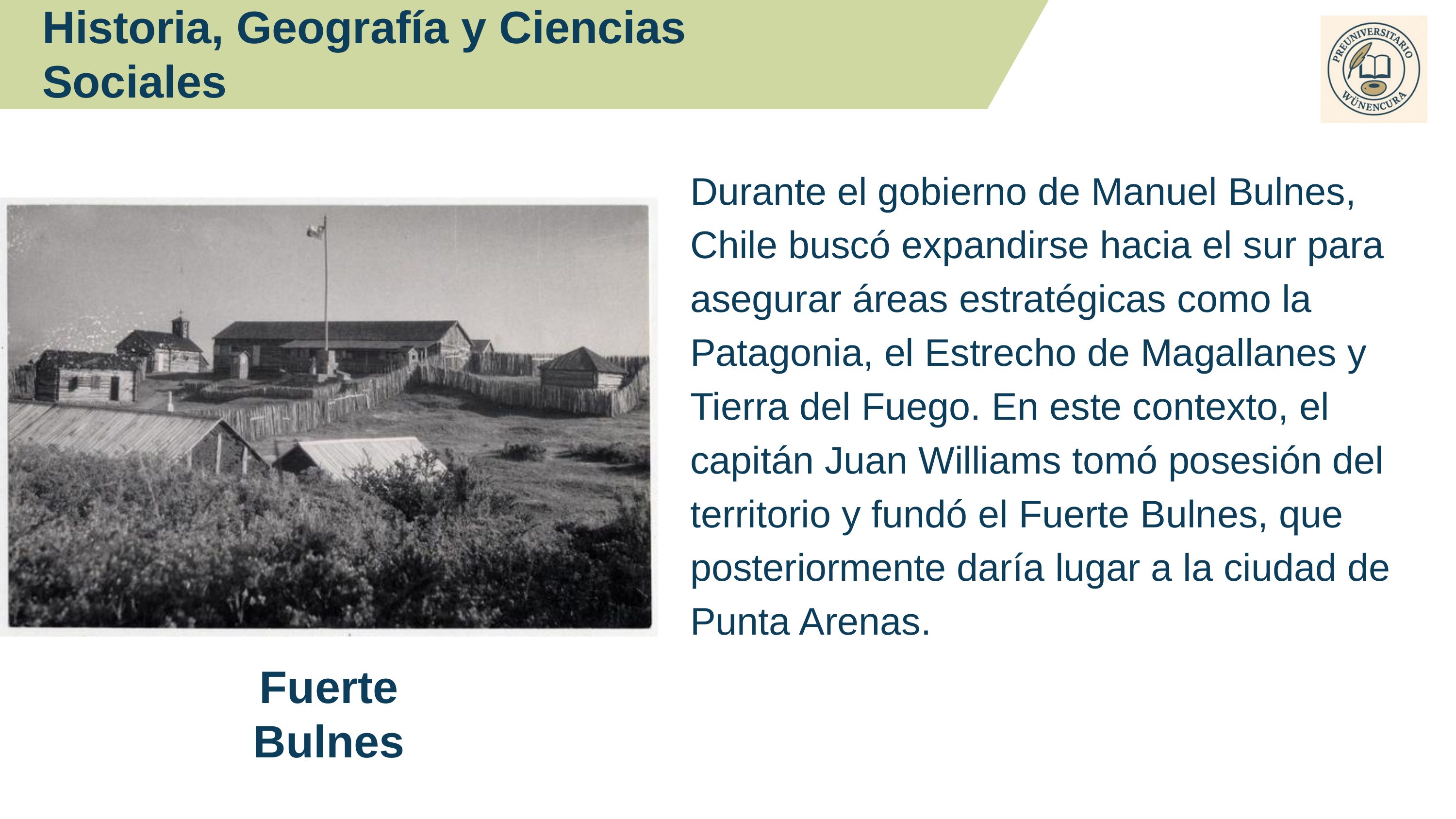

Historia, Geografía y Ciencias Sociales

Durante el gobierno de Manuel Bulnes, Chile buscó expandirse hacia el sur para asegurar áreas estratégicas como la Patagonia, el Estrecho de Magallanes y Tierra del Fuego. En este contexto, el capitán Juan Williams tomó posesión del territorio y fundó el Fuerte Bulnes, que posteriormente daría lugar a la ciudad de Punta Arenas.

Fuerte Bulnes